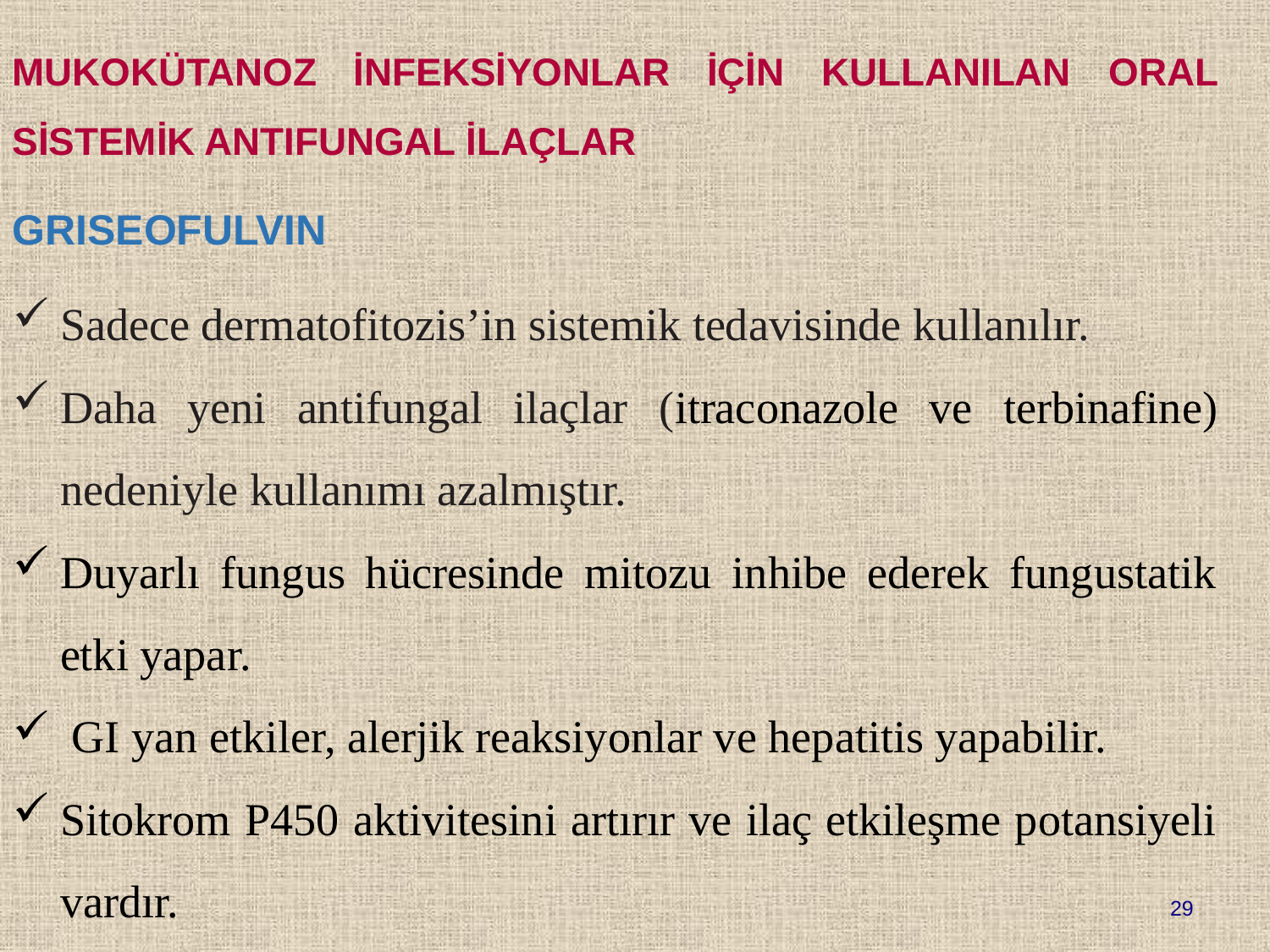

MUKOKÜTANOZ İNFEKSİYONLAR İÇİN KULLANILAN ORAL SİSTEMİK ANTIFUNGAL İLAÇLAR
GRISEOFULVIN
Sadece dermatofitozis’in sistemik tedavisinde kullanılır.
Daha yeni antifungal ilaçlar (itraconazole ve terbinafine) nedeniyle kullanımı azalmıştır.
Duyarlı fungus hücresinde mitozu inhibe ederek fungustatik etki yapar.
 GI yan etkiler, alerjik reaksiyonlar ve hepatitis yapabilir.
Sitokrom P450 aktivitesini artırır ve ilaç etkileşme potansiyeli vardır.
29